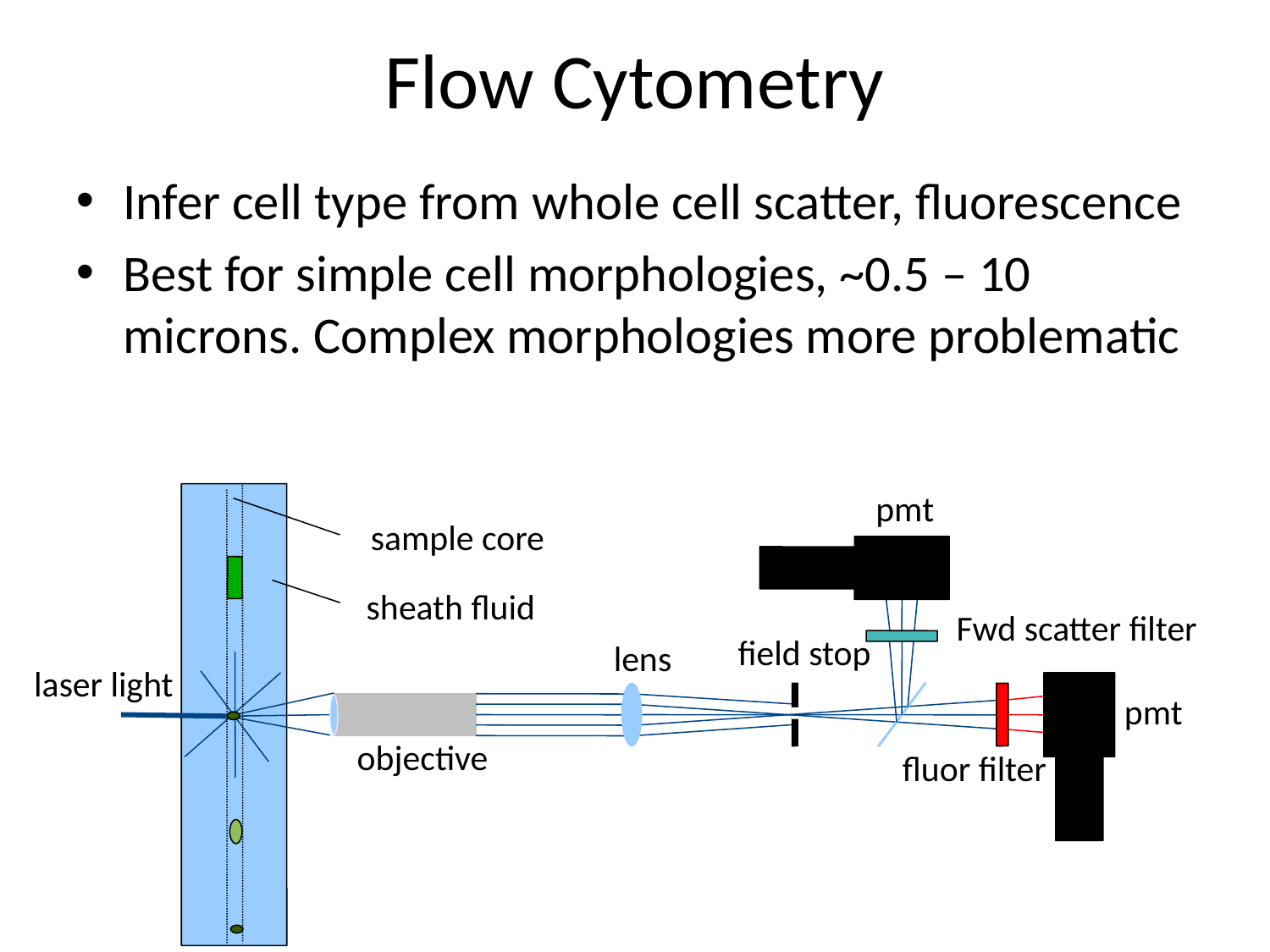

# Flow Cytometry
Infer cell type from whole cell scatter, fluorescence
Best for simple cell morphologies, ~0.5 – 10 microns. Complex morphologies more problematic

pmt

sample core

sheath fluid

Fwd scatter filter
field stop

lens

laser light

pmt

objective

fluor filter